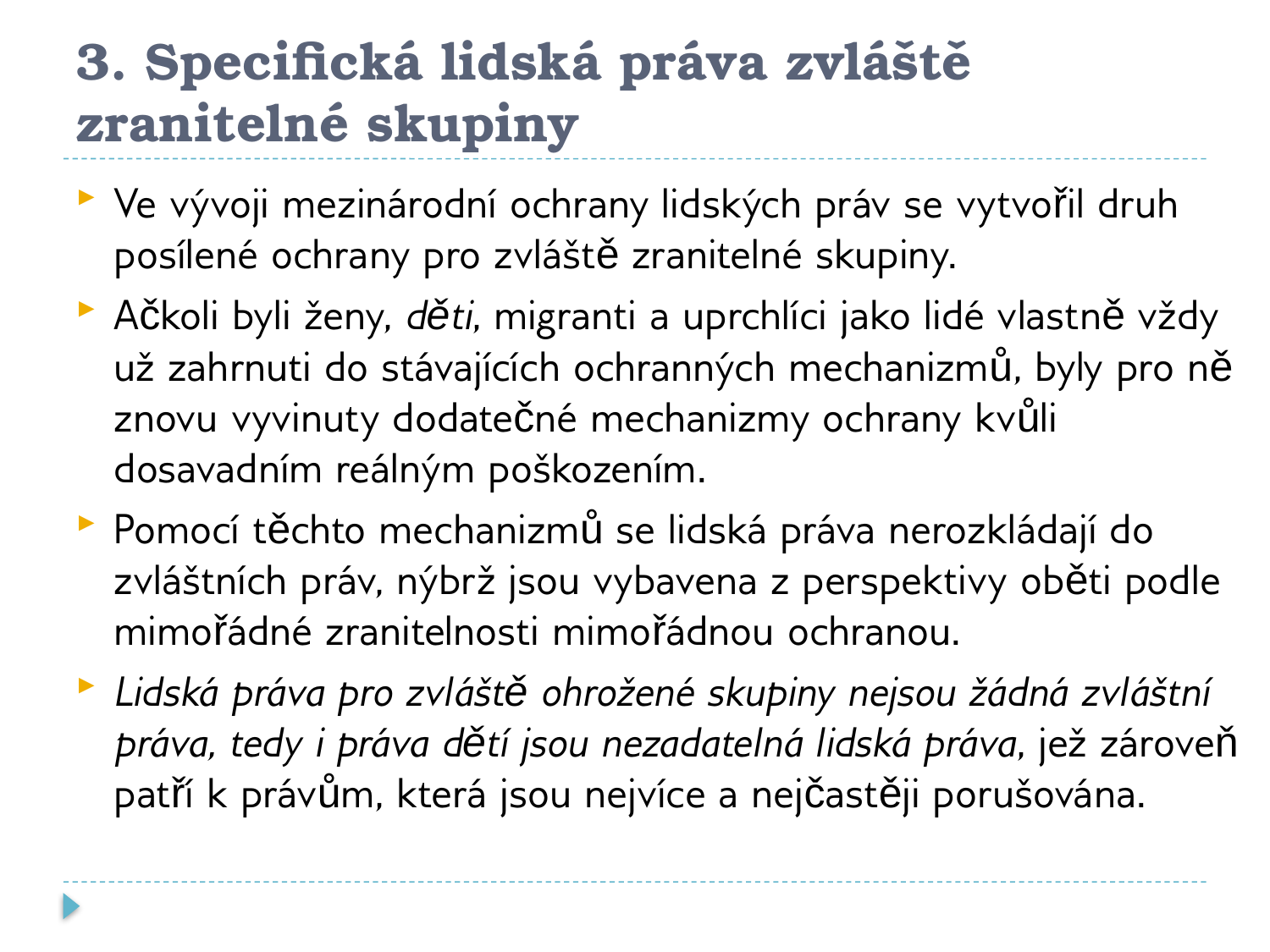

# 3. Specifická lidská práva zvláště zranitelné skupiny
Ve vývoji mezinárodní ochrany lidských práv se vytvořil druh posílené ochrany pro zvláště zranitelné skupiny.
Ačkoli byli ženy, děti, migranti a uprchlíci jako lidé vlastně vždy už zahrnuti do stávajících ochranných mechanizmů, byly pro ně znovu vyvinuty dodatečné mechanizmy ochrany kvůli dosavadním reálným poškozením.
Pomocí těchto mechanizmů se lidská práva nerozkládají do zvláštních práv, nýbrž jsou vybavena z perspektivy oběti podle mimořádné zranitelnosti mimořádnou ochranou.
Lidská práva pro zvláště ohrožené skupiny nejsou žádná zvláštní práva, tedy i práva dětí jsou nezadatelná lidská práva, jež zároveň patří k právům, která jsou nejvíce a nejčastěji porušována.